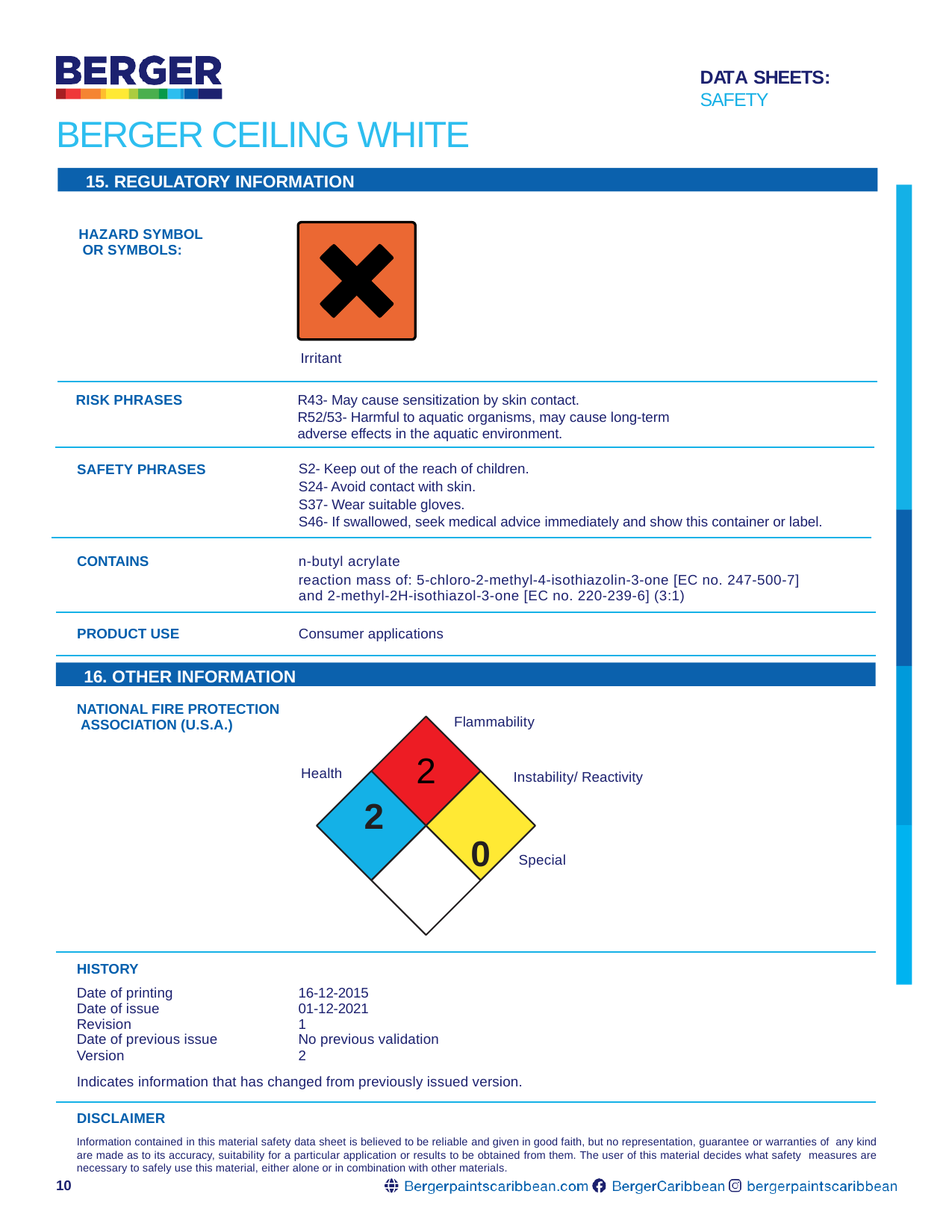

DATA SHEETS: SAFETY
# BERGER CEILING WHITE
15. REGULATORY INFORMATION

HAZARD SYMBOL  OR SYMBOLS:
Irritant

RISK PHRASES
R43- May cause sensitization by skin contact.
R52/53- Harmful to aquatic organisms, may cause long-term adverse effects in the aquatic environment.

SAFETY PHRASES
S2- Keep out of the reach of children.
S24- Avoid contact with skin.
S37- Wear suitable gloves.
S46- If swallowed, seek medical advice immediately and show this container or label.

CONTAINS
n-butyl acrylate
reaction mass of: 5-chloro-2-methyl-4-isothiazolin-3-one [EC no. 247-500-7] and 2-methyl-2H-isothiazol-3-one [EC no. 220-239-6] (3:1)

PRODUCT USE
Consumer applications

16. OTHER INFORMATION
NATIONAL FIRE PROTECTION  ASSOCIATION (U.S.A.)
Flammability

2
Health
Instability/ Reactivity

2
0
Special
| HISTORY |  |
| --- | --- |
| Date of printing | 16-12-2015 |
| Date of issue | 01-12-2021 |
| Revision | 1 |
| Date of previous issue | No previous validation |
| Version | 2 |
Indicates information that has changed from previously issued version.

DISCLAIMER
Information contained in this material safety data sheet is believed to be reliable and given in good faith, but no representation, guarantee or warranties of  any kind are made as to its accuracy, suitability for a particular application or results to be obtained from them. The user of this material decides what safety  measures are necessary to safely use this material, either alone or in combination with other materials.

10